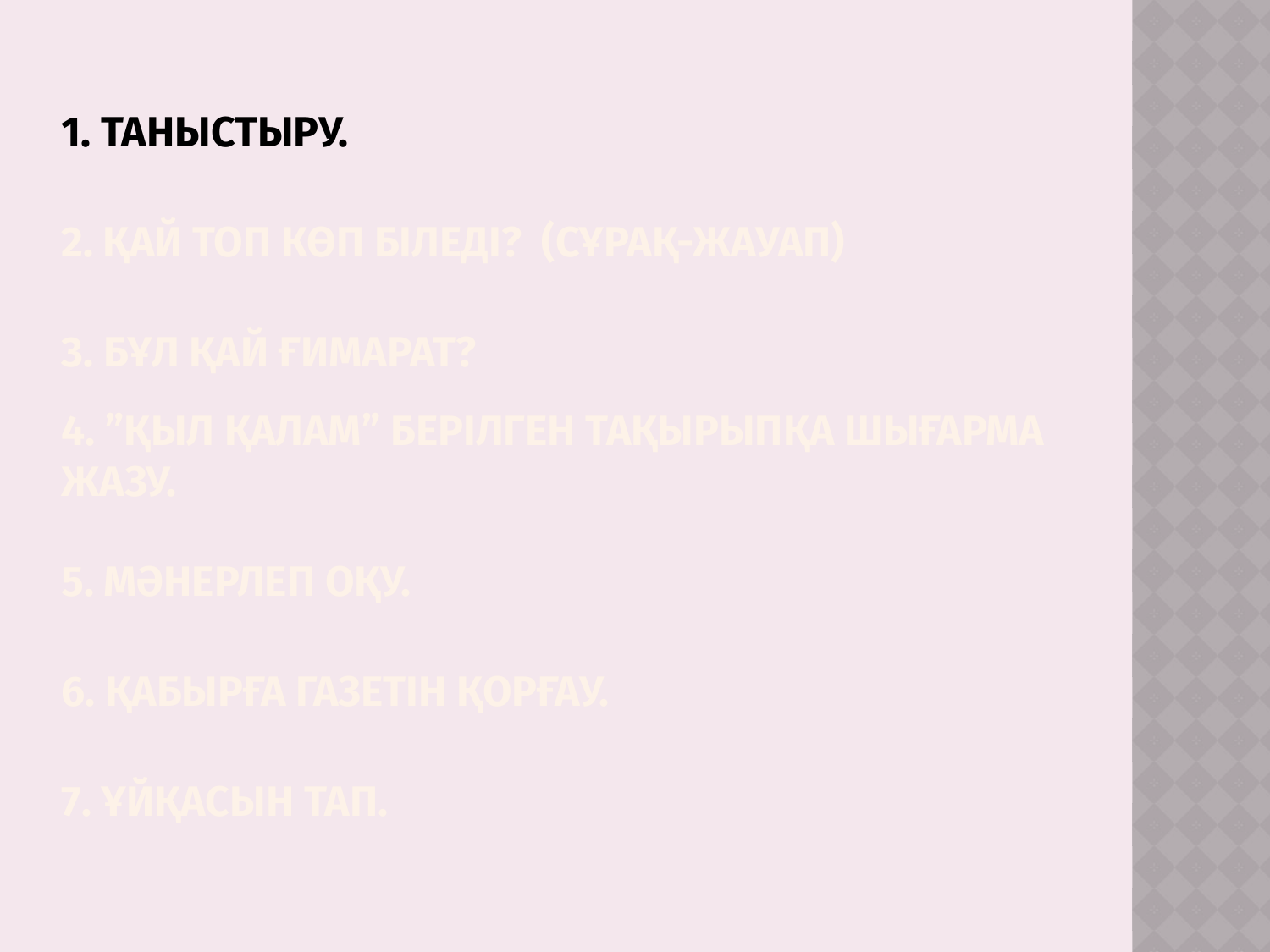

# 1. Таныстыру.
2. Қай топ көп біледі?  (Сұрақ-жауап)
3. Бұл қай ғимарат?
4. ”Қыл қалам” Берілген тақырыпқа шығарма жазу.
5. Мәнерлеп оқу.
6. Қабырға газетін қорғау.
7. Ұйқасын тап.